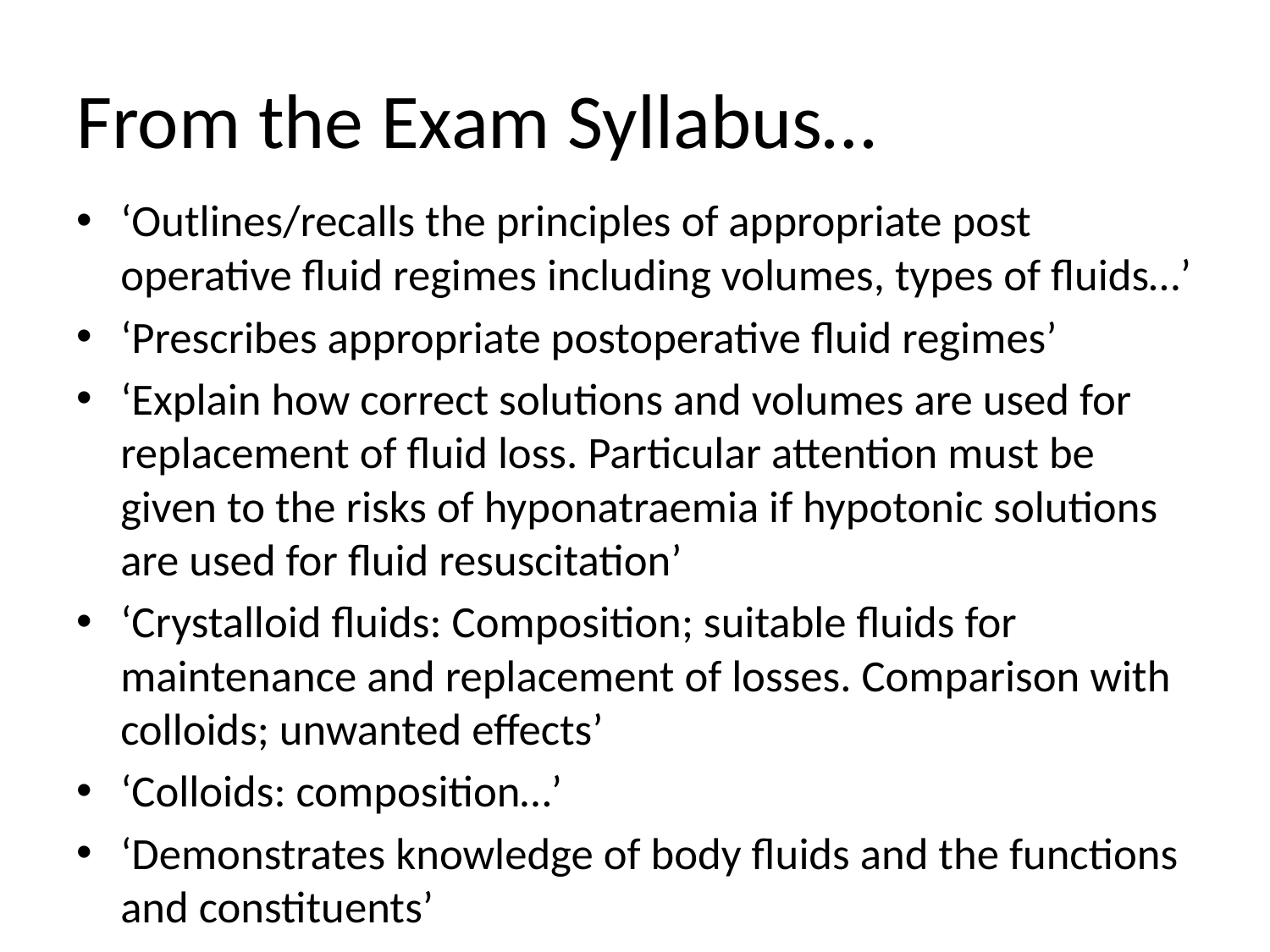

# From the Exam Syllabus…
‘Outlines/recalls the principles of appropriate post operative fluid regimes including volumes, types of fluids…’
‘Prescribes appropriate postoperative fluid regimes’
‘Explain how correct solutions and volumes are used for replacement of fluid loss. Particular attention must be given to the risks of hyponatraemia if hypotonic solutions are used for fluid resuscitation’
‘Crystalloid fluids: Composition; suitable fluids for maintenance and replacement of losses. Comparison with colloids; unwanted effects’
‘Colloids: composition…’
‘Demonstrates knowledge of body fluids and the functions and constituents’